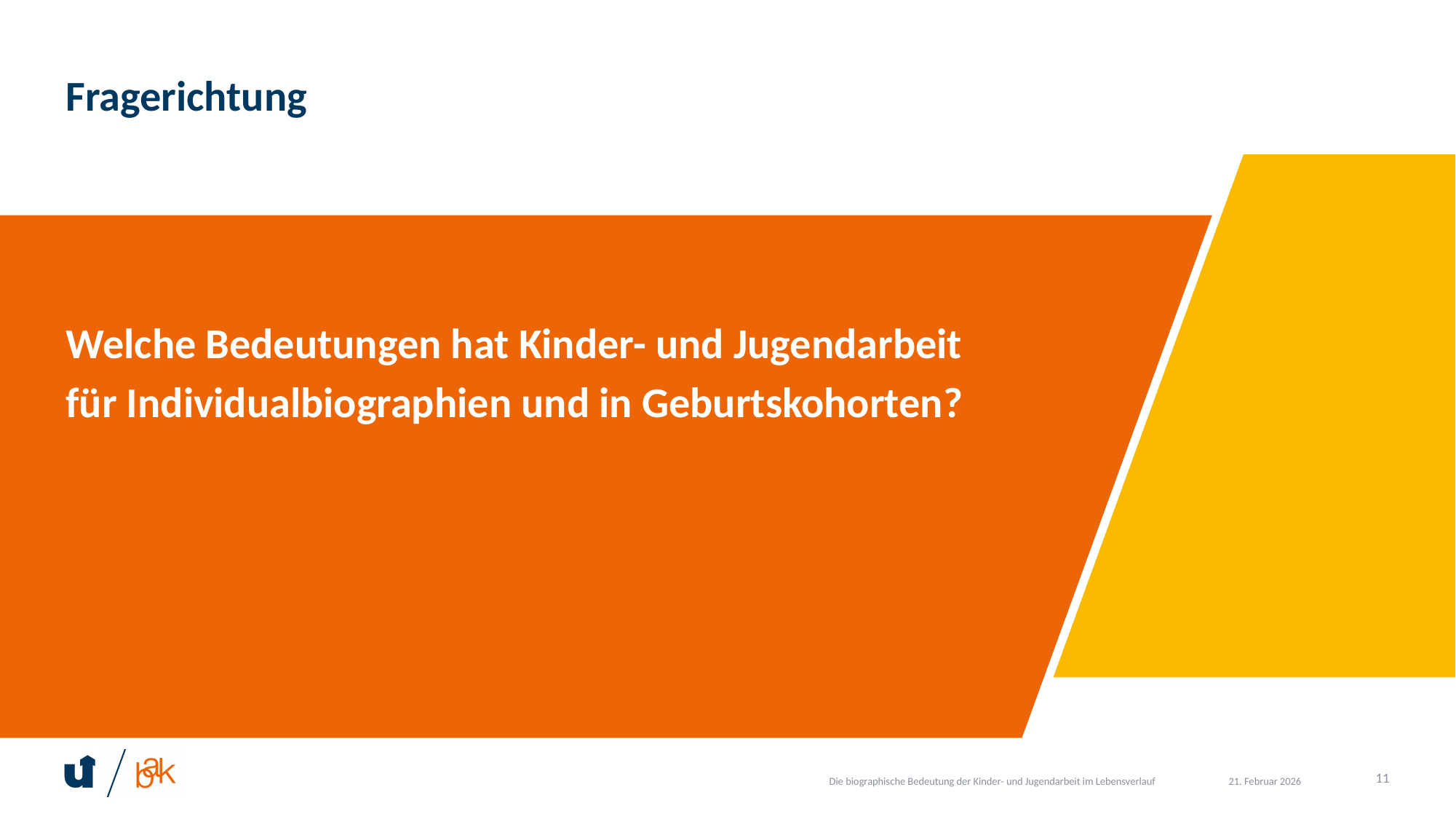

# Fragerichtung

Welche Bedeutungen hat Kinder- und Jugendarbeit für Individualbiographien und in Geburtskohorten?

Die biographische Bedeutung der Kinder- und Jugendarbeit im Lebensverlauf
11
21. Februar 2026